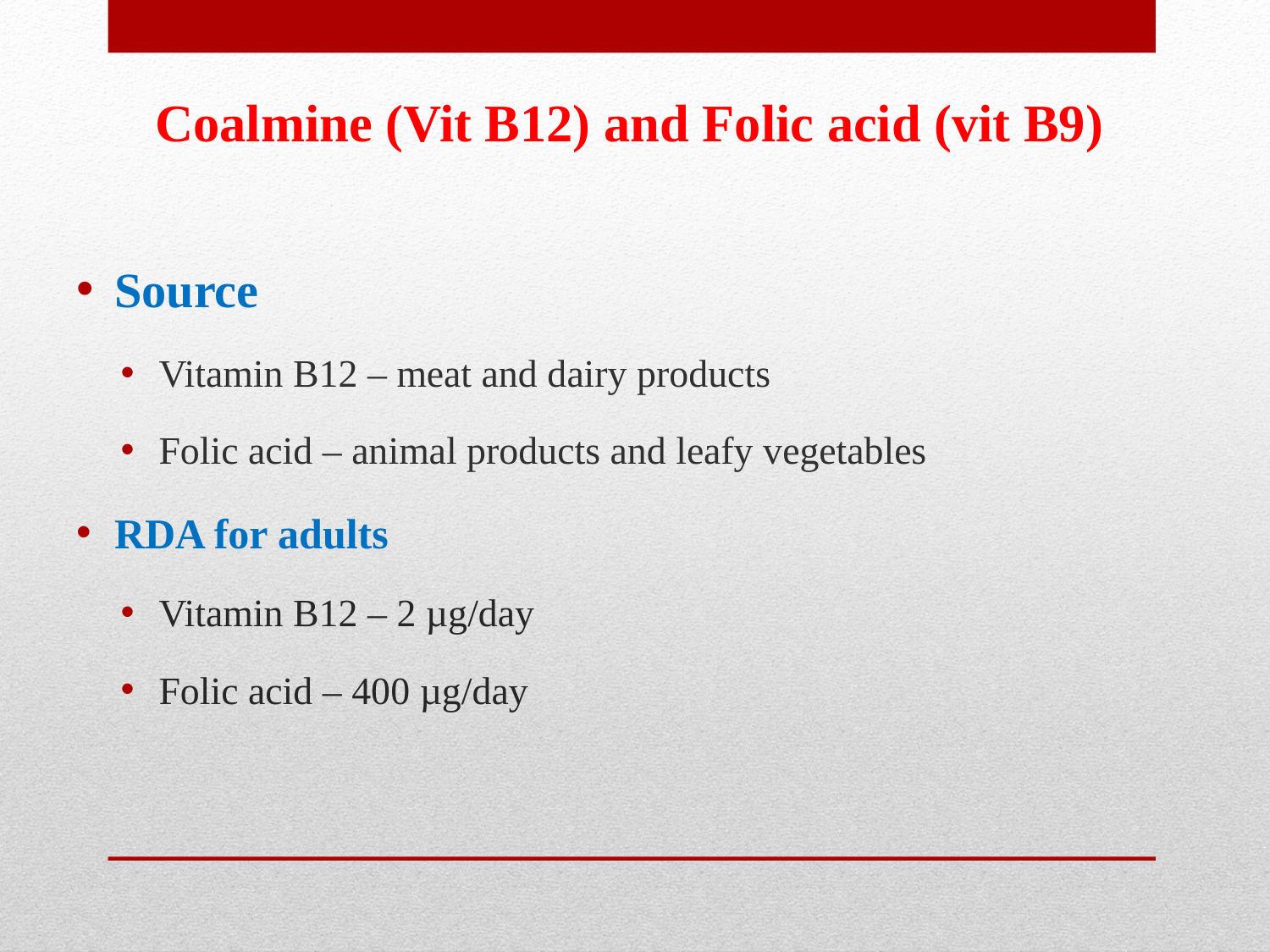

# Coalmine (Vit B12) and Folic acid (vit B9)
Source
Vitamin B12 – meat and dairy products
Folic acid – animal products and leafy vegetables
RDA for adults
Vitamin B12 – 2 µg/day
Folic acid – 400 µg/day